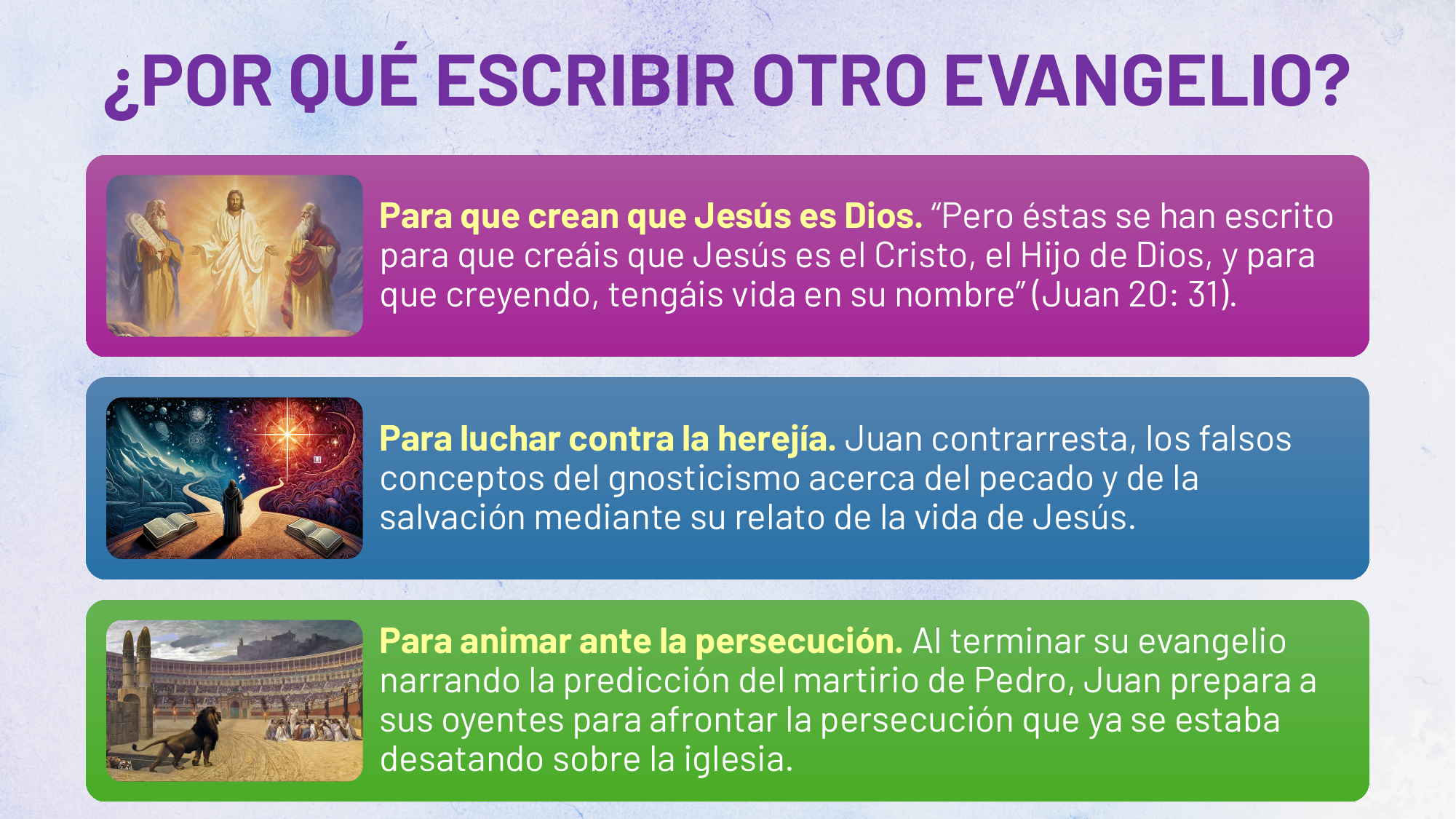

¿POR QUÉ ESCRIBIR OTRO EVANGELIO?
Para que crean que Jesús es Dios. “Pero éstas se han escrito para que creáis que Jesús es el Cristo, el Hijo de Dios, y para que creyendo, tengáis vida en su nombre” (Juan 20: 31).
Para luchar contra la herejía. Juan contrarresta, los falsos conceptos del gnosticismo acerca del pecado y de la salvación mediante su relato de la vida de Jesús.
Para animar ante la persecución. Al terminar su evangelio narrando la predicción del martirio de Pedro, Juan prepara a sus oyentes para afrontar la persecución que ya se estaba desatando sobre la iglesia.